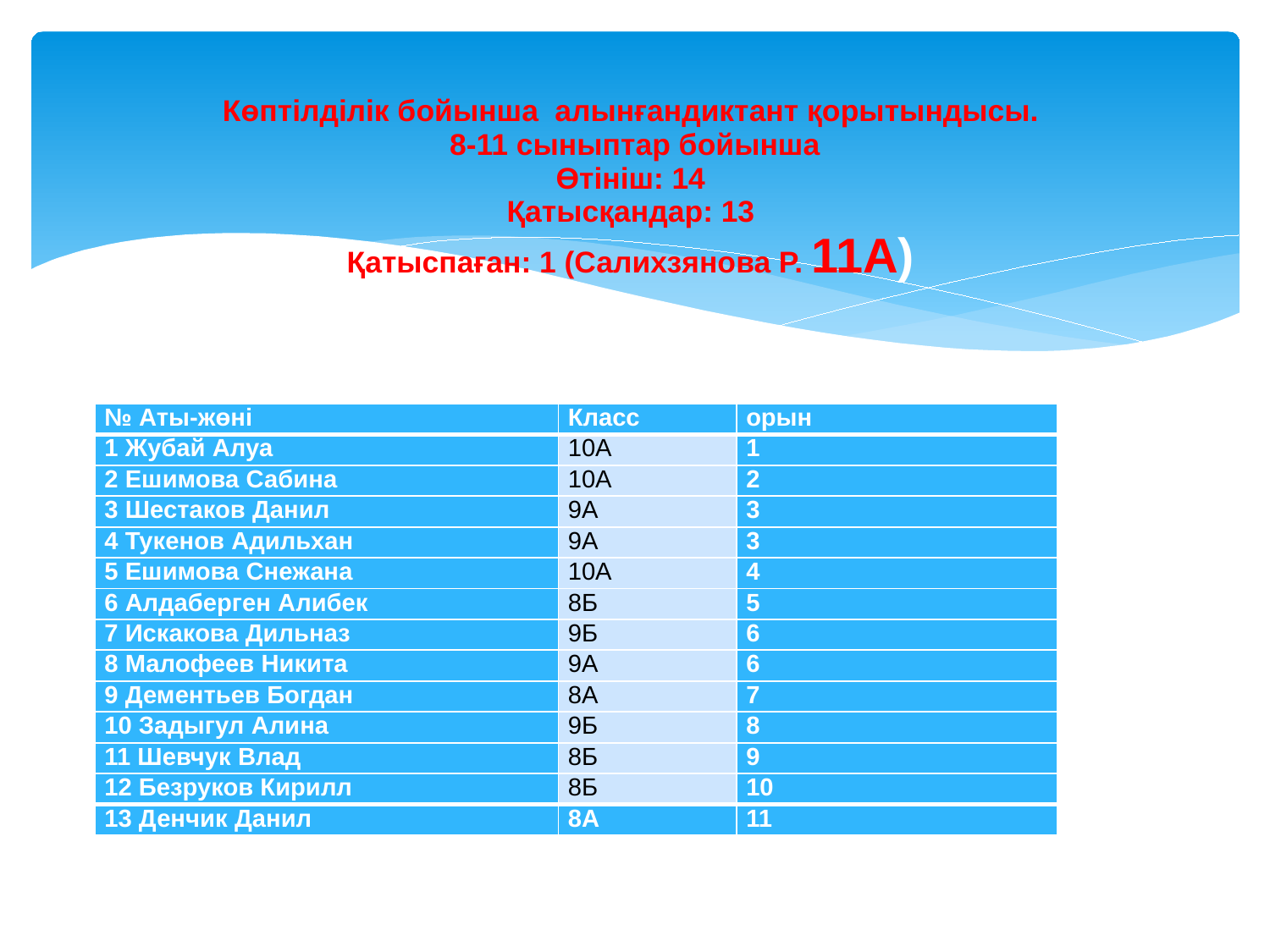

# Көптілділік бойынша  алынғандиктант қорытындысы. 8-11 сыныптар бойынша Өтініш: 14 Қатысқандар: 13 Қатыспаған: 1 (Салихзянова Р. 11А)
| № Аты-жөні | Класс | орын |
| --- | --- | --- |
| 1 Жубай Алуа | 10А | 1 |
| 2 Ешимова Сабина | 10А | 2 |
| 3 Шестаков Данил | 9А | 3 |
| 4 Тукенов Адильхан | 9А | 3 |
| 5 Ешимова Снежана | 10А | 4 |
| 6 Алдаберген Алибек | 8Б | 5 |
| 7 Искакова Дильназ | 9Б | 6 |
| 8 Малофеев Никита | 9А | 6 |
| 9 Дементьев Богдан | 8А | 7 |
| 10 Задыгул Алина | 9Б | 8 |
| 11 Шевчук Влад | 8Б | 9 |
| 12 Безруков Кирилл | 8Б | 10 |
| 13 Денчик Данил | 8А | 11 |